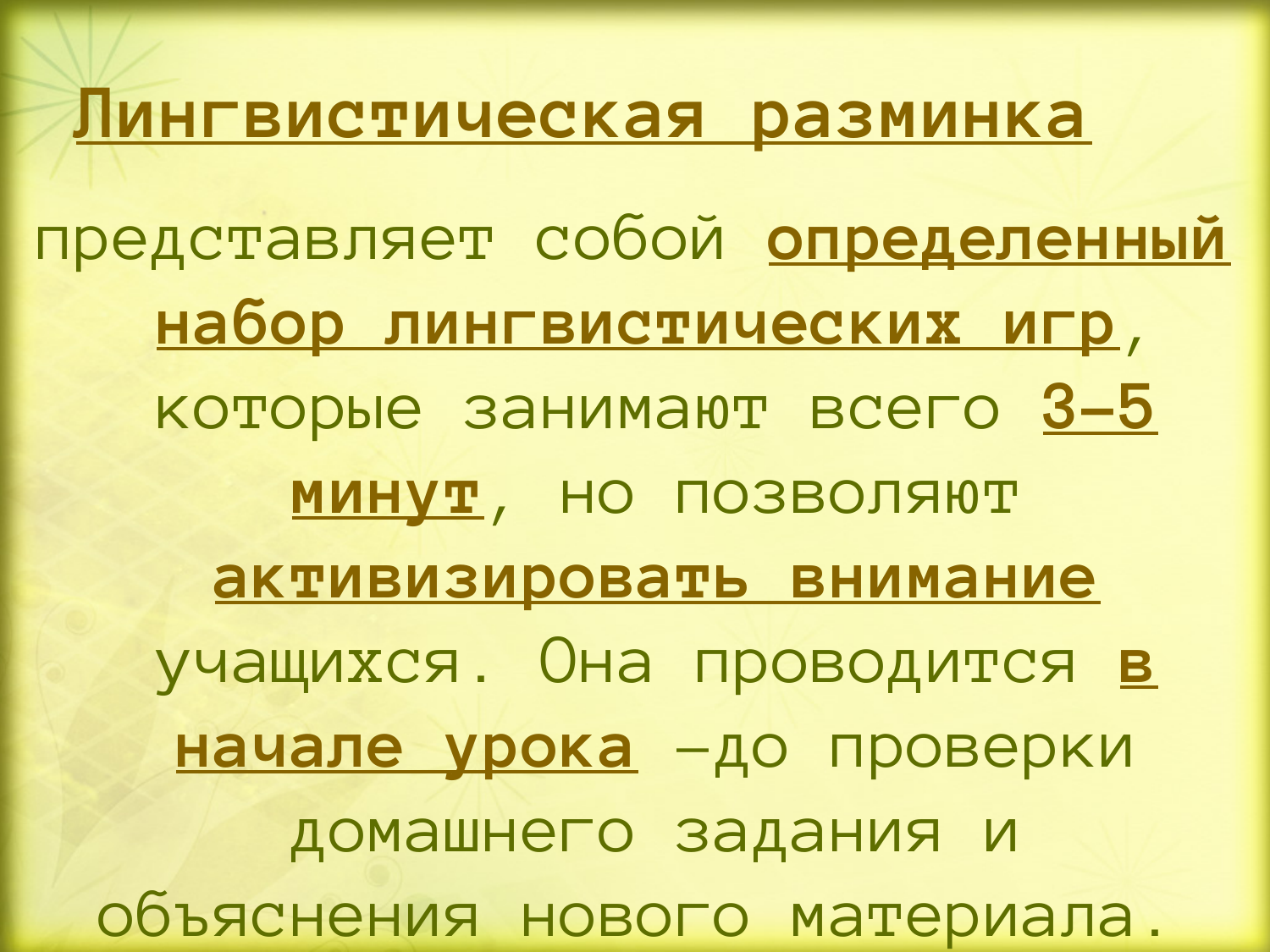

# Лингвистическая разминка

представляет собой определенный набор лингвистических игр, которые занимают всего 3–5 минут, но позволяют активизировать внимание учащихся. Она проводится в начале урока –до проверки домашнего задания и объяснения нового материала.